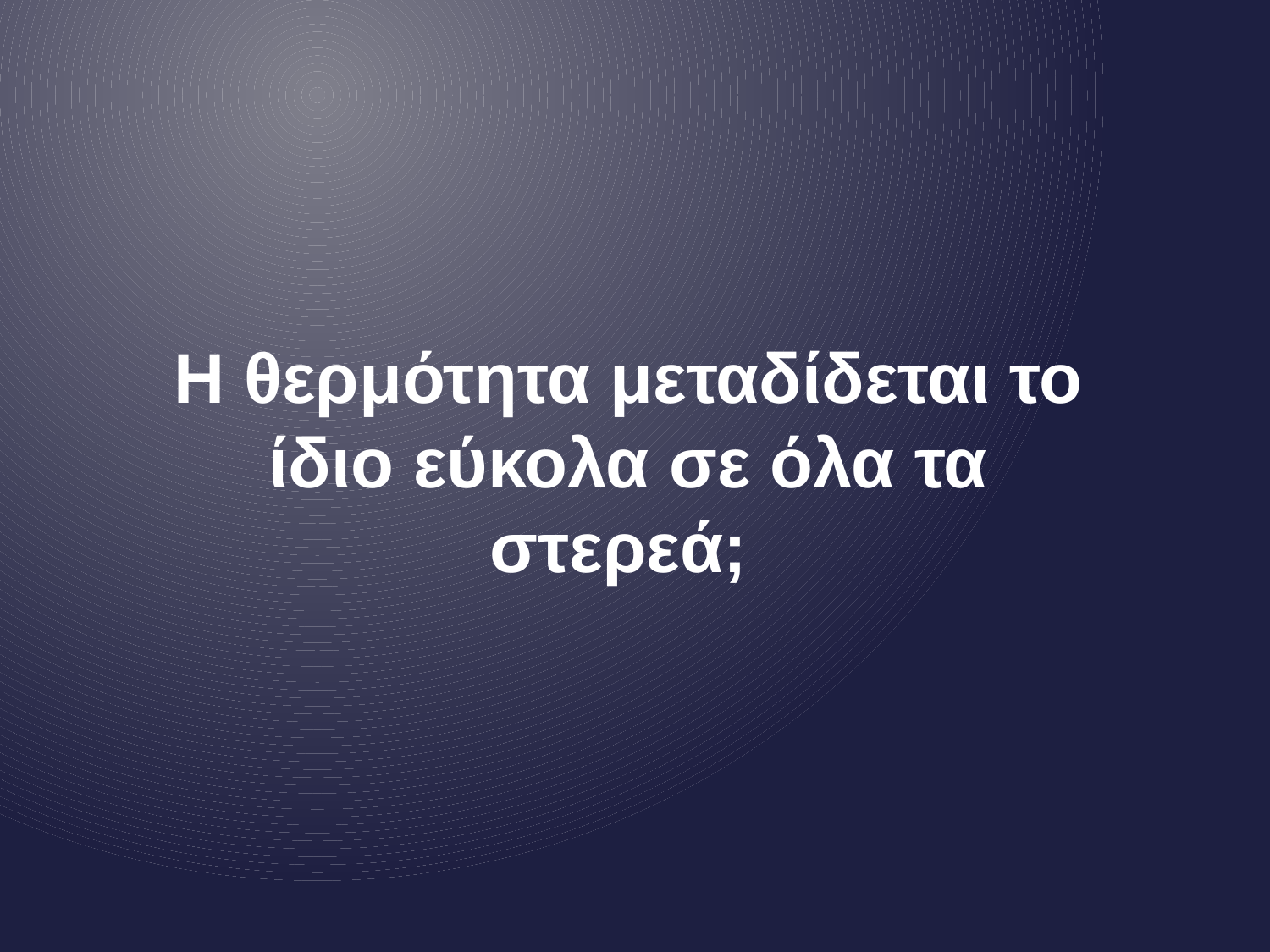

Η θερμότητα μεταδίδεται το ίδιο εύκολα σε όλα τα στερεά;